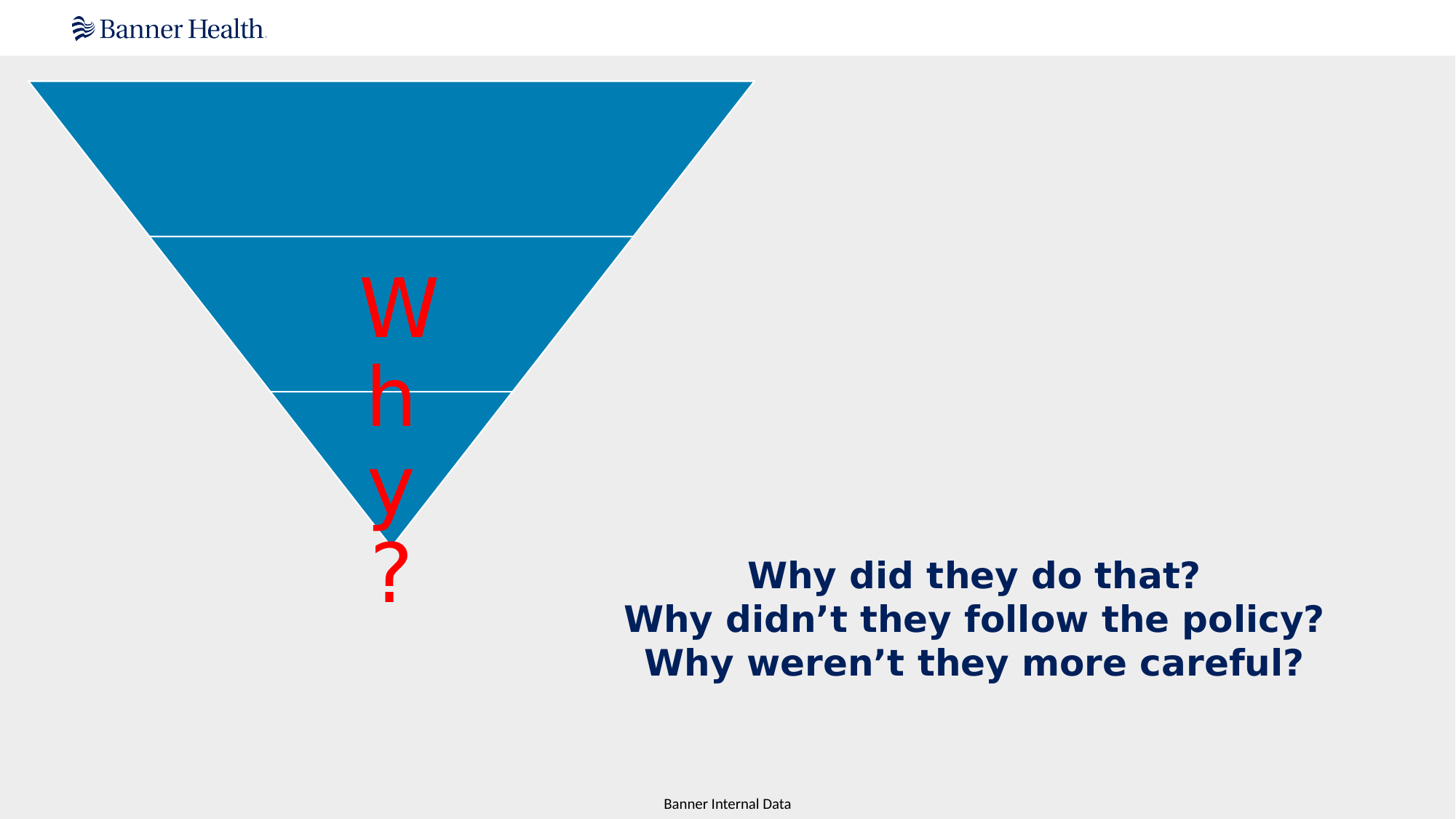

Why?
Why did they do that?
Why didn’t they follow the policy?
Why weren’t they more careful?